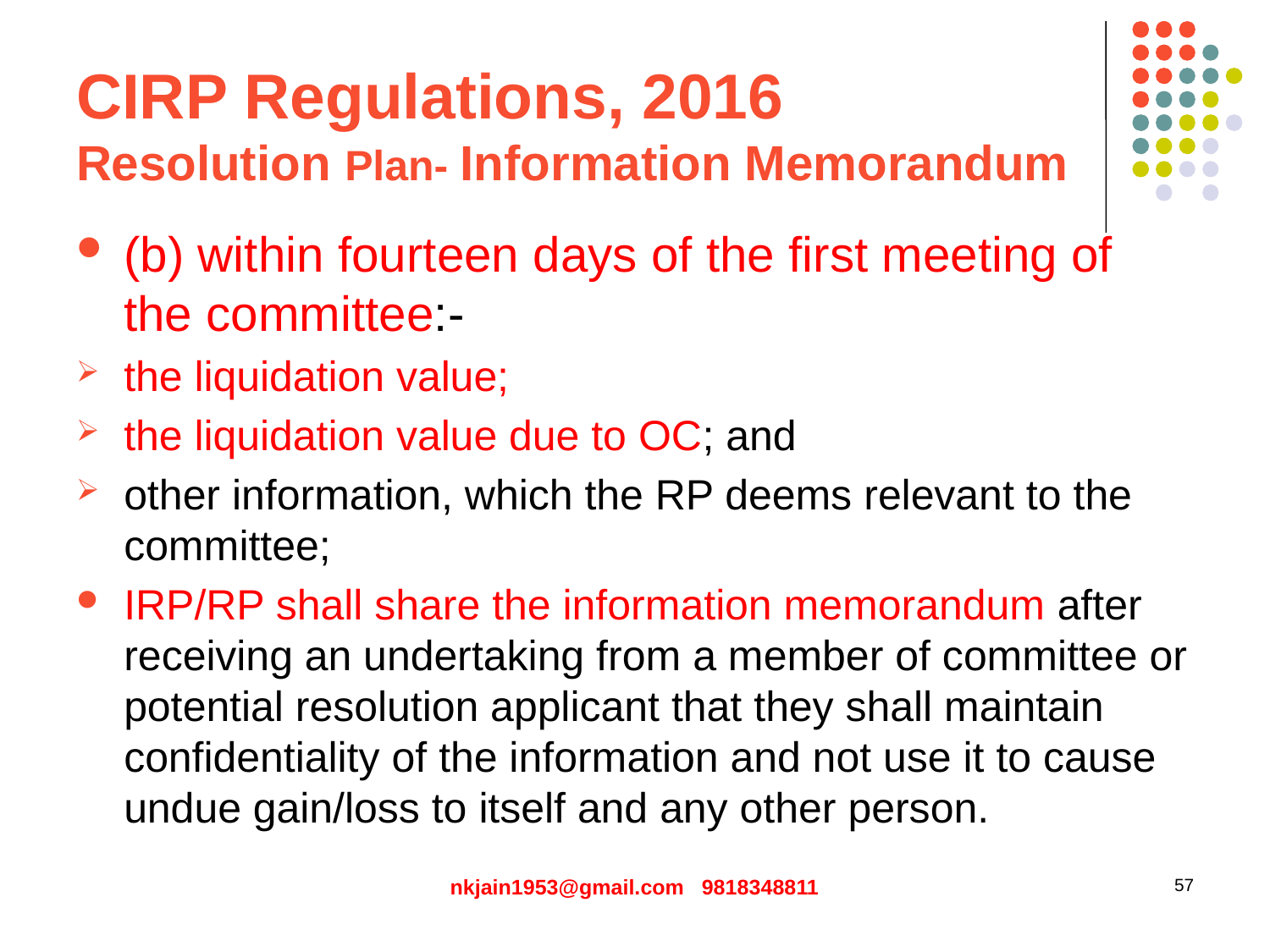

# CIRP Regulations, 2016 Resolution Plan- Information Memorandum
(b) within fourteen days of the first meeting of the committee:-
the liquidation value;
the liquidation value due to OC; and
other information, which the RP deems relevant to the committee;
IRP/RP shall share the information memorandum after receiving an undertaking from a member of committee or potential resolution applicant that they shall maintain confidentiality of the information and not use it to cause undue gain/loss to itself and any other person.

nkjain1953@gmail.com   9818348811
57